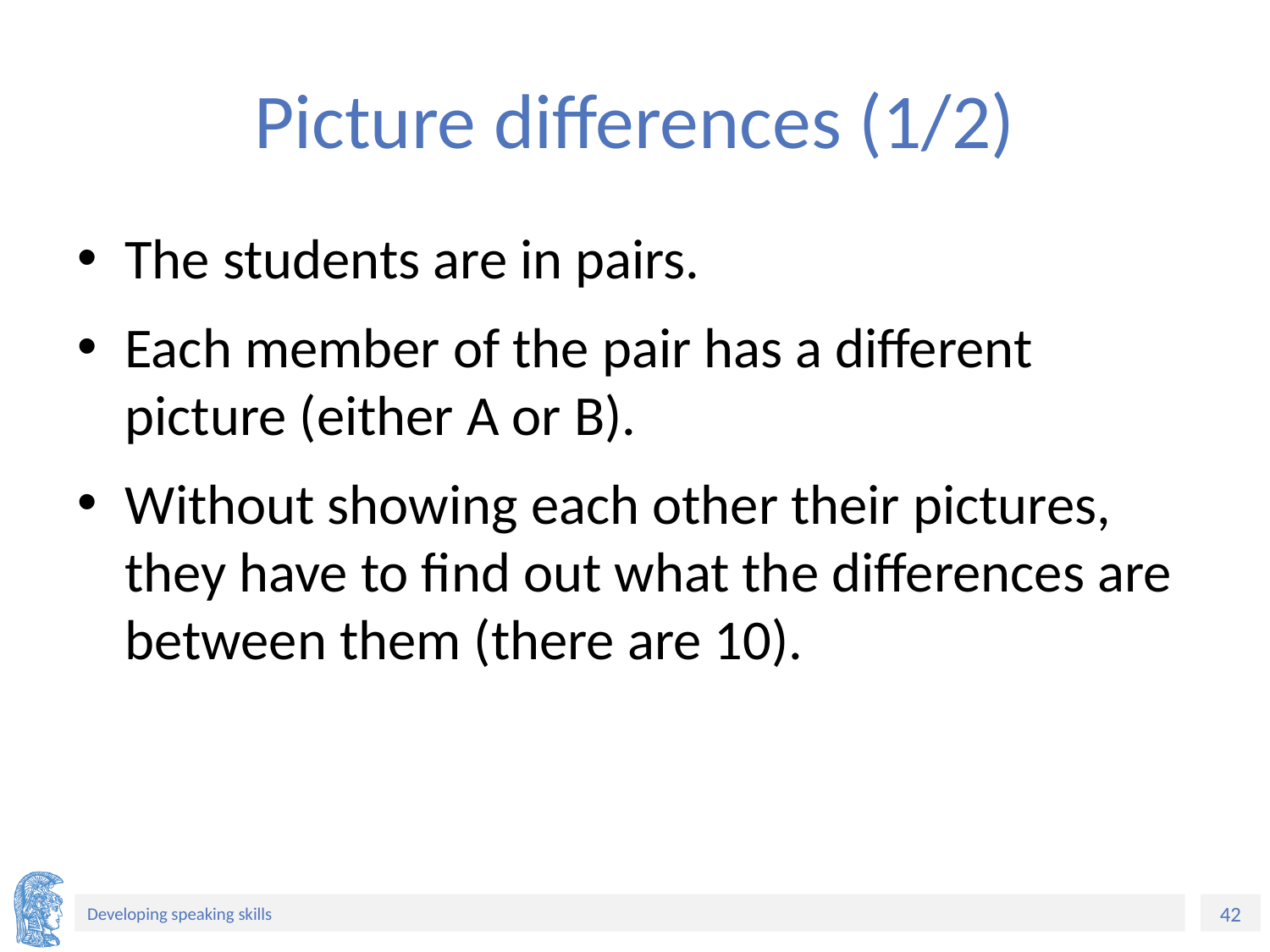

# Picture differences (1/2)
The students are in pairs.
Each member of the pair has a different picture (either A or B).
Without showing each other their pictures, they have to find out what the differences are between them (there are 10).